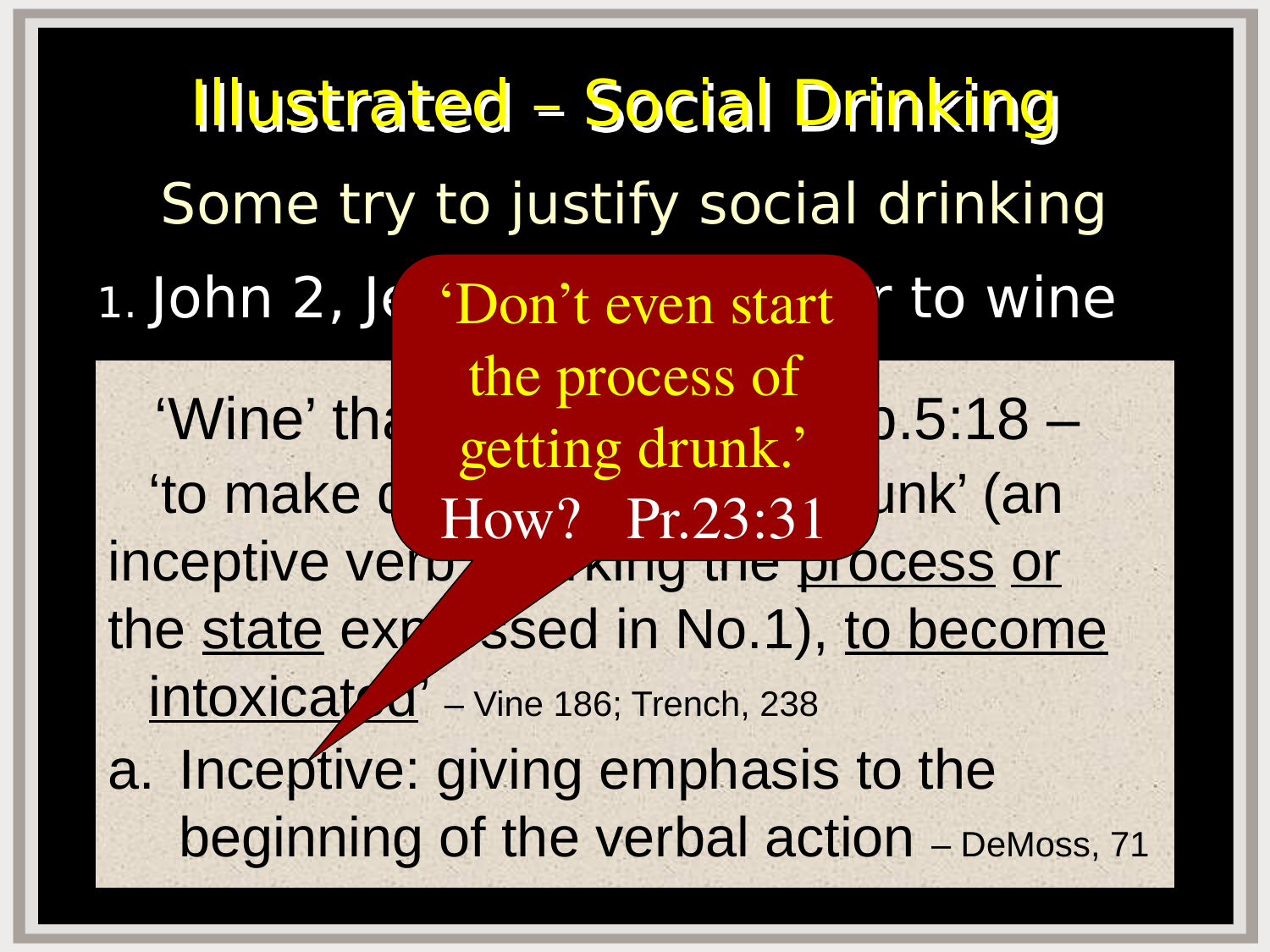

# Illustrated – Social Drinking
Some try to justify social drinking
1. John 2, Jesus turned water to wine

‘Don’t even start the process of getting drunk.’
How?   Pr.23:31
‘Wine’ that makes drunk, Ep.5:18 –
	‘to make drunk, or to grow drunk’ (an 	inceptive verb, marking the process or 	the state expressed in No.1), to become 	intoxicated’ – Vine 186; Trench, 238
Inceptive: giving emphasis to the beginning of the verbal action – DeMoss, 71